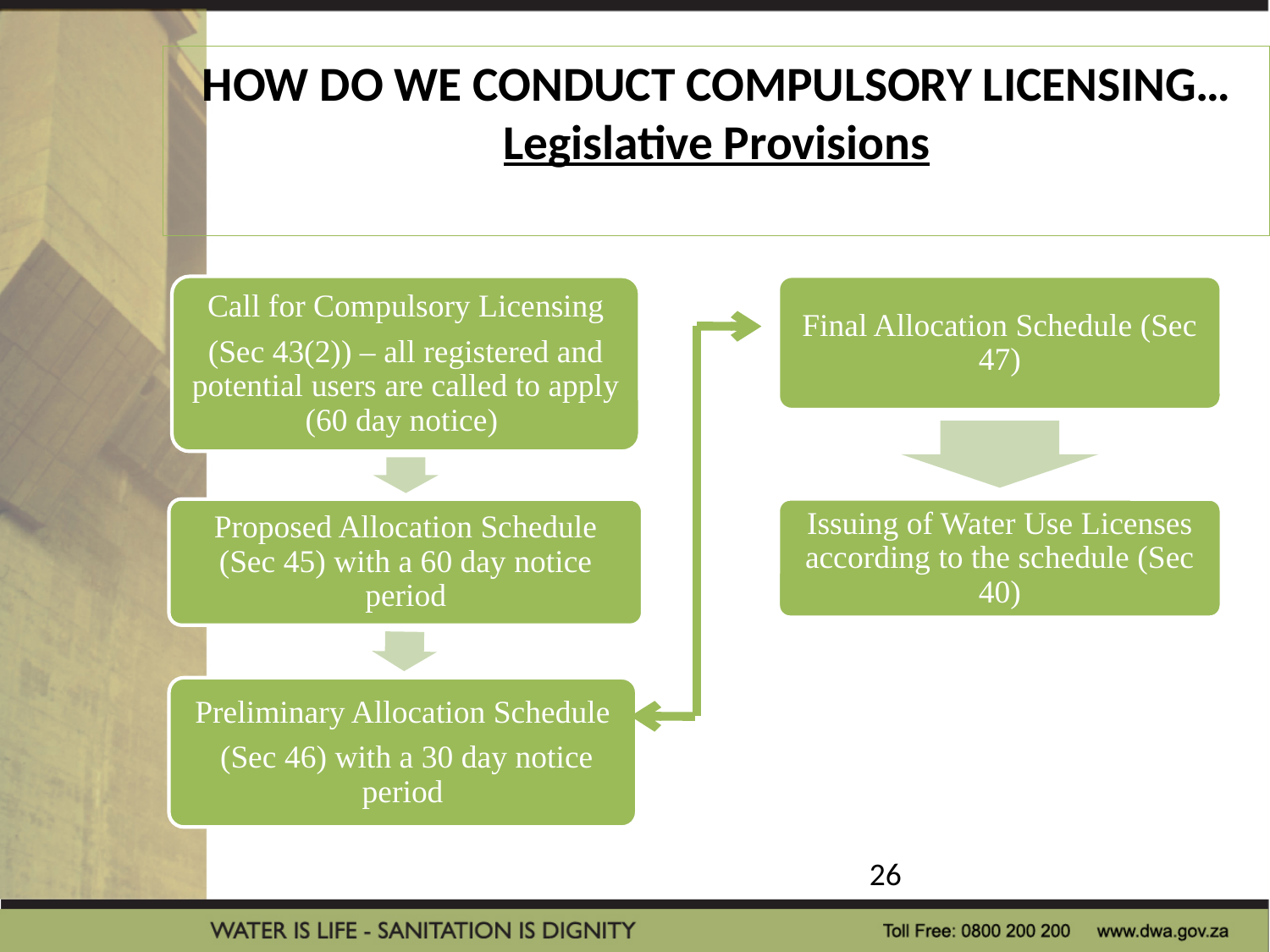

# HOW DO WE CONDUCT COMPULSORY LICENSING… Legislative Provisions

Call for Compulsory Licensing
(Sec 43(2)) – all registered and potential users are called to apply (60 day notice)

Proposed Allocation Schedule (Sec 45) with a 60 day notice period

Preliminary Allocation Schedule
 (Sec 46) with a 30 day notice period
Final Allocation Schedule (Sec 47)

Issuing of Water Use Licenses according to the schedule (Sec 40)
26